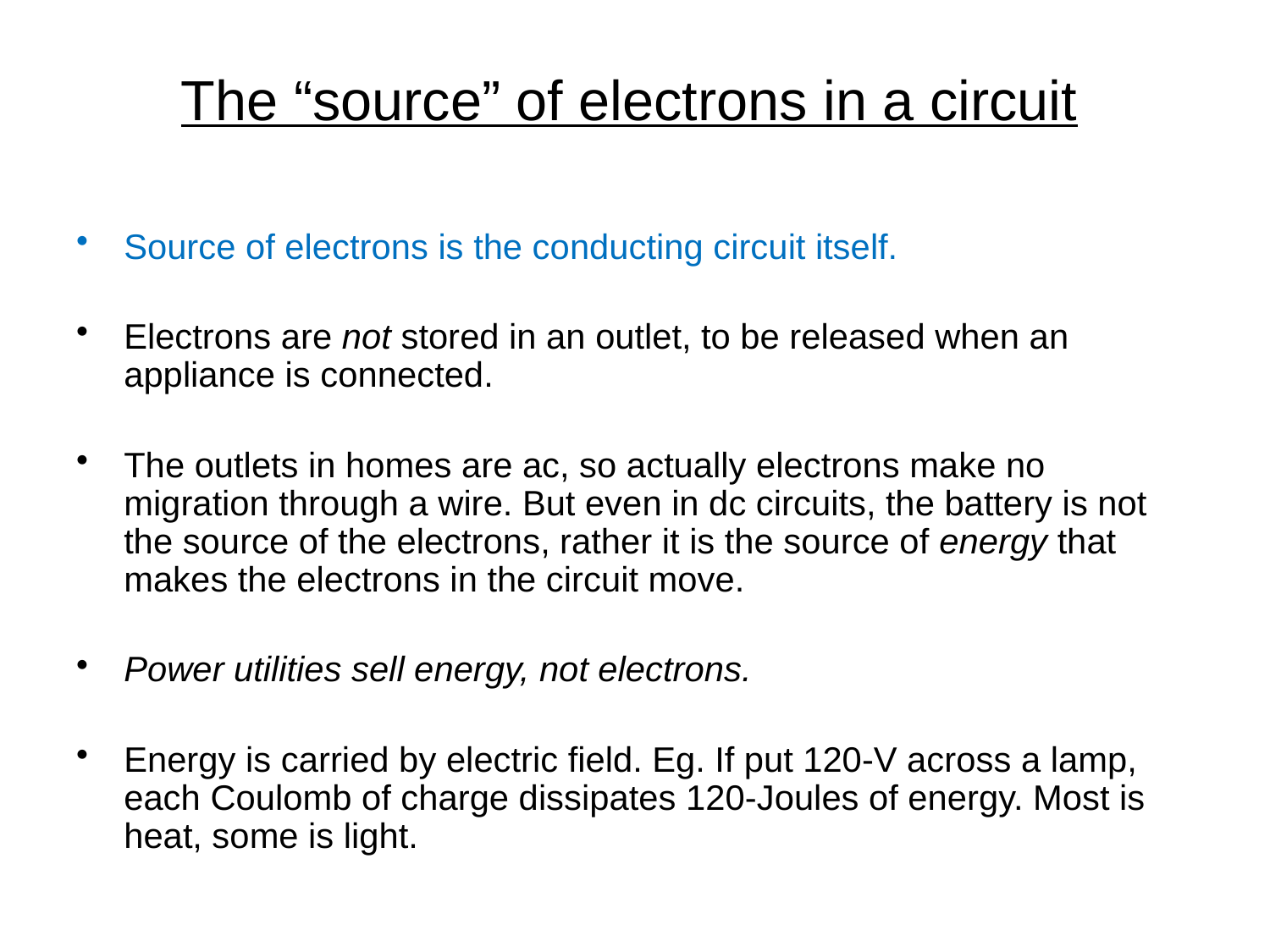

# The “source” of electrons in a circuit
Source of electrons is the conducting circuit itself.

Electrons are not stored in an outlet, to be released when an appliance is connected.

The outlets in homes are ac, so actually electrons make no migration through a wire. But even in dc circuits, the battery is not the source of the electrons, rather it is the source of energy that makes the electrons in the circuit move.

Power utilities sell energy, not electrons.

Energy is carried by electric field. Eg. If put 120-V across a lamp, each Coulomb of charge dissipates 120-Joules of energy. Most is heat, some is light.